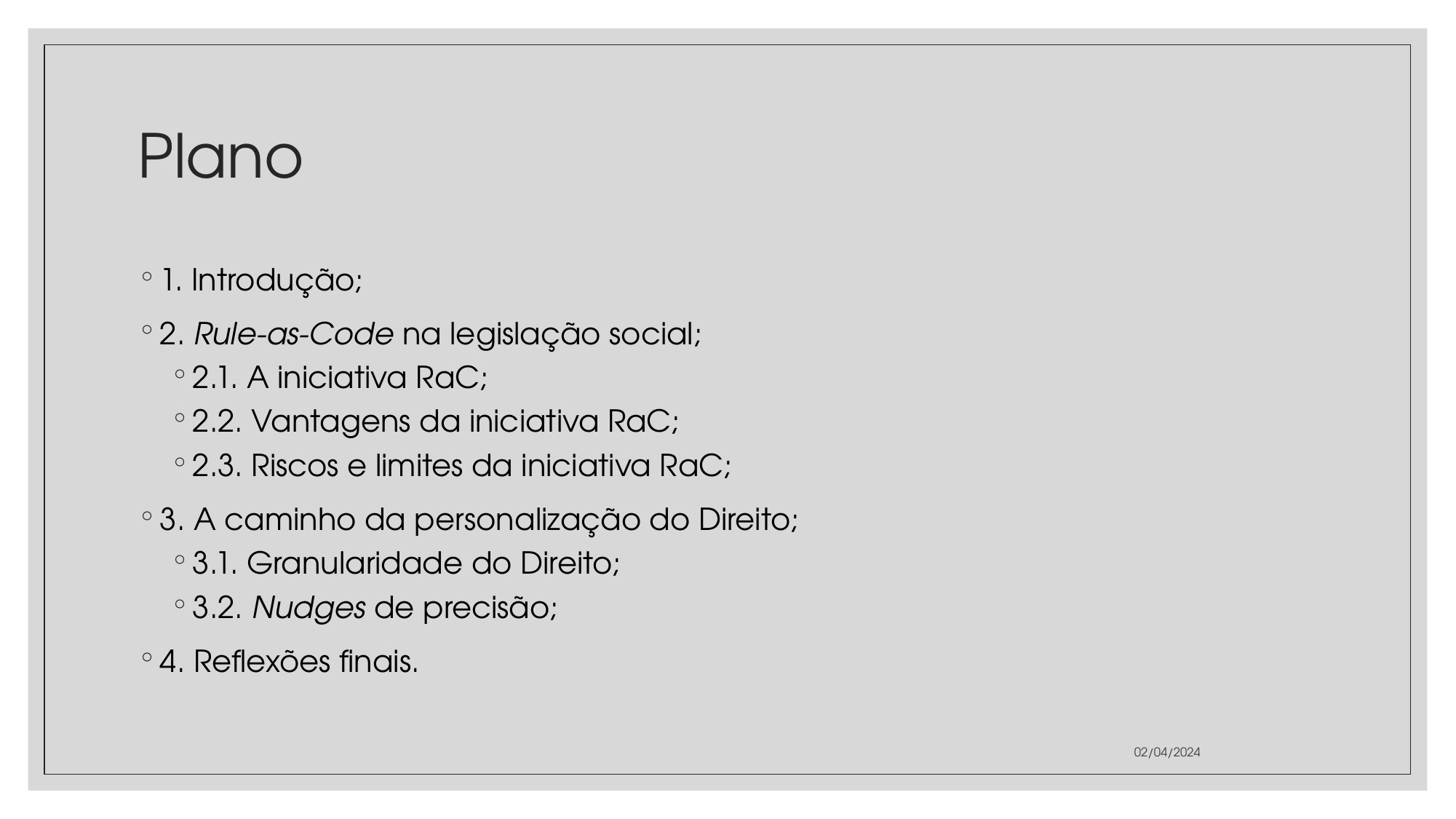

# Plano
1. Introdução;
2. Rule-as-Code na legislação social;
2.1. A iniciativa RaC;
2.2. Vantagens da iniciativa RaC;
2.3. Riscos e limites da iniciativa RaC;
3. A caminho da personalização do Direito;
3.1. Granularidade do Direito;
3.2. Nudges de precisão;
4. Reflexões finais.
02/04/2024